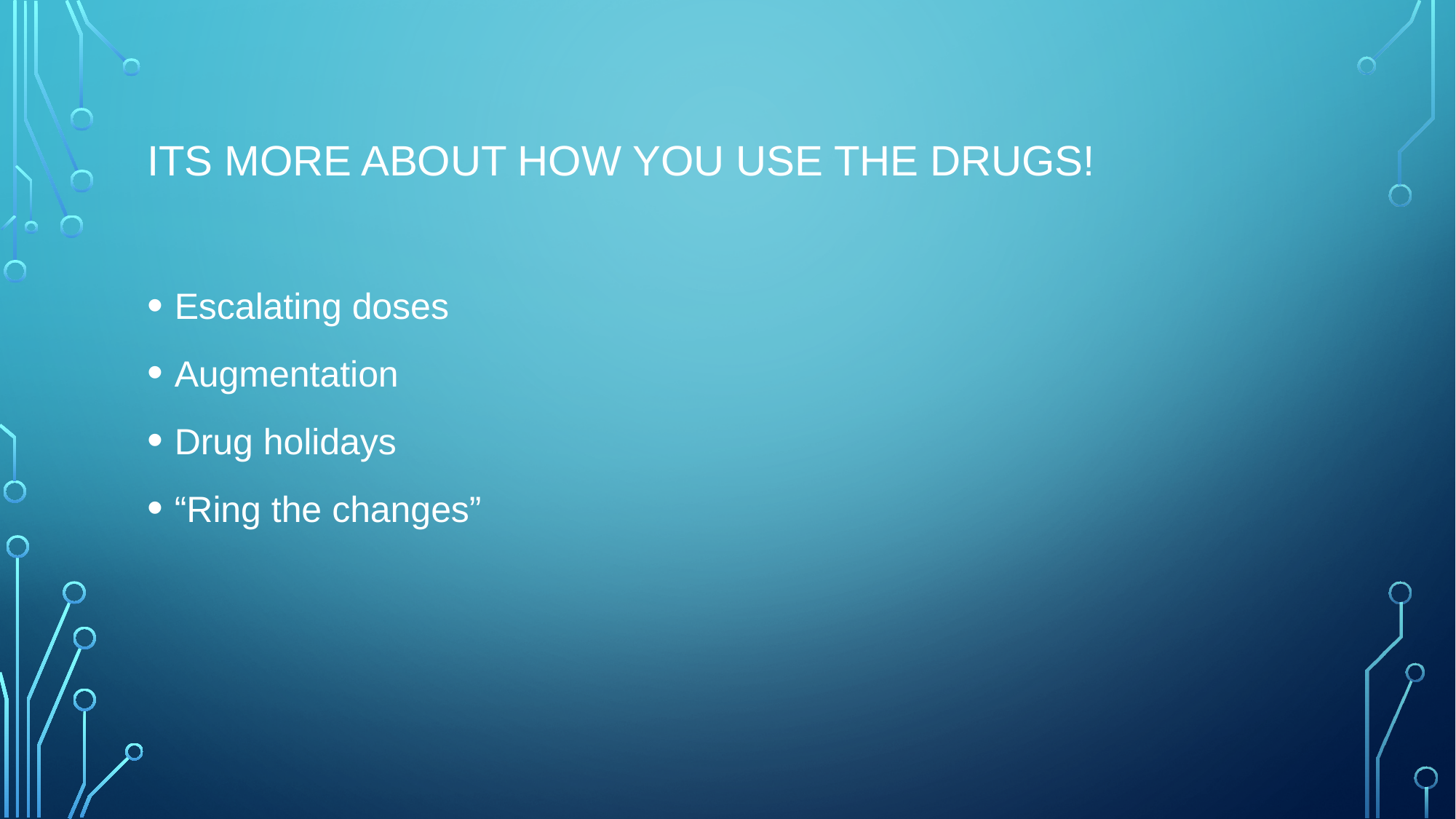

# Its more about how you use the drugs!
Escalating doses
Augmentation
Drug holidays
“Ring the changes”